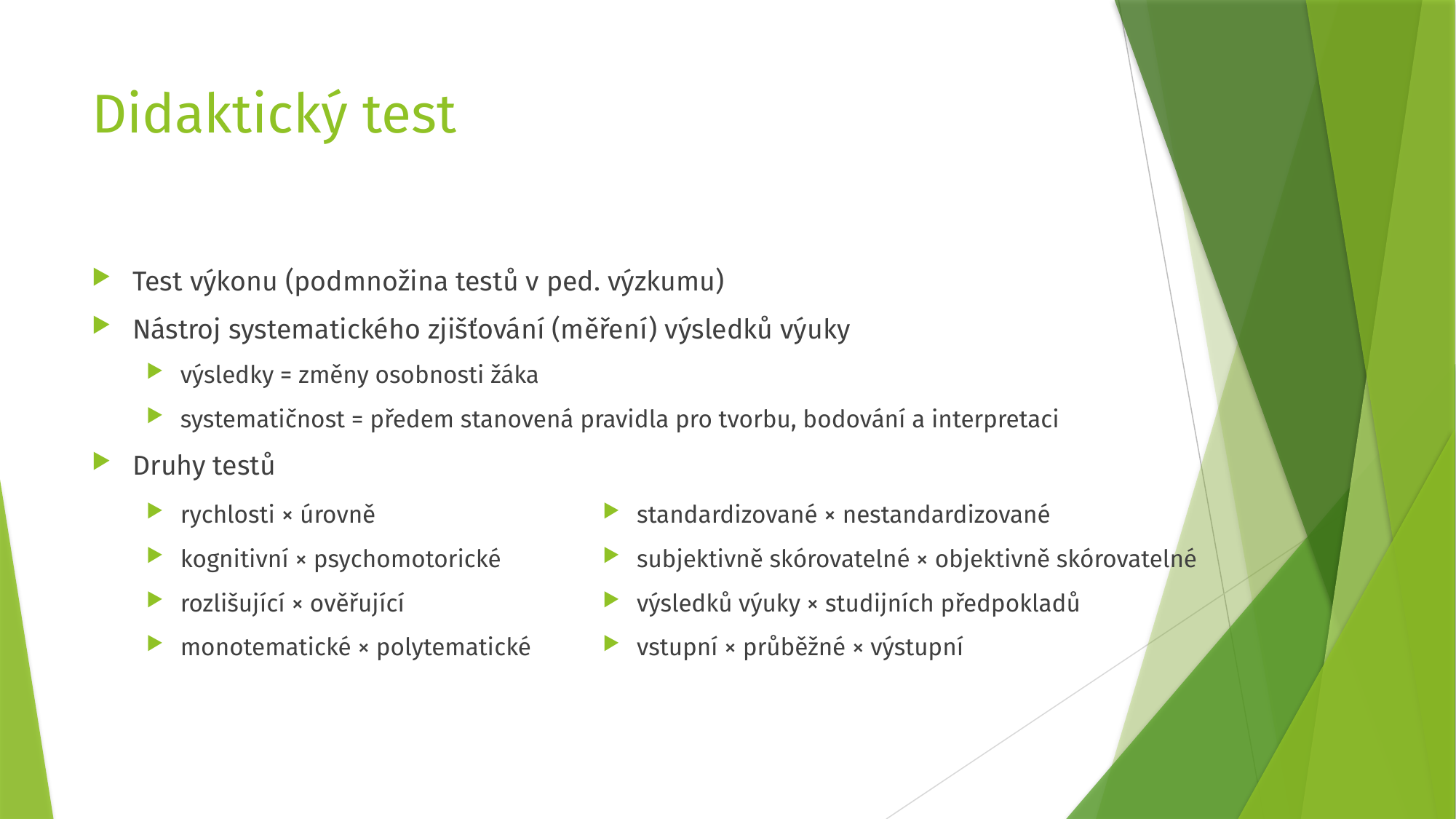

# Didaktický test
Test výkonu (podmnožina testů v ped. výzkumu)
Nástroj systematického zjišťování (měření) výsledků výuky
výsledky = změny osobnosti žáka
systematičnost = předem stanovená pravidla pro tvorbu, bodování a interpretaci
Druhy testů
rychlosti × úrovně
kognitivní × psychomotorické
rozlišující × ověřující
monotematické × polytematické
standardizované × nestandardizované
subjektivně skórovatelné × objektivně skórovatelné
výsledků výuky × studijních předpokladů
vstupní × průběžné × výstupní